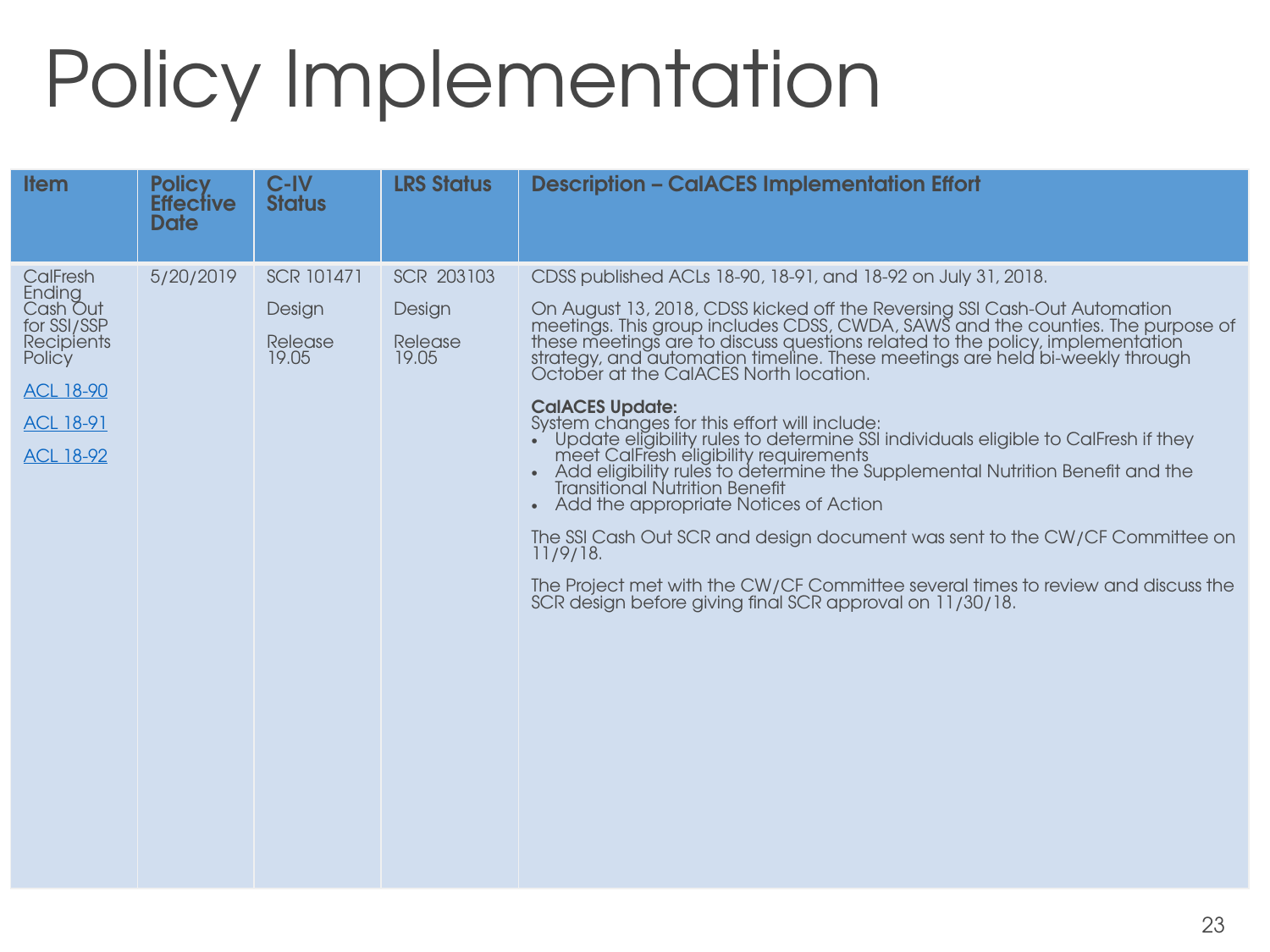

# Policy Implementation
| Item | Policy Effective Date | C-IV Status | LRS Status | Description – CalACES Implementation Effort |
| --- | --- | --- | --- | --- |
| CalFresh Ending Cash Out for SSI/SSP Recipients Policy ACL 18-90 ACL 18-91 ACL 18-92 | 5/20/2019 | SCR 101471 Design Release 19.05 | SCR 203103 Design Release 19.05 | CDSS published ACLs 18-90, 18-91, and 18-92 on July 31, 2018. On August 13, 2018, CDSS kicked off the Reversing SSI Cash-Out Automation meetings. This group includes CDSS, CWDA, SAWS and the counties. The purpose of these meetings are to discuss questions related to the policy, implementation strategy, and automation timeline. These meetings are held bi-weekly through October at the CalACES North location. CalACES Update: System changes for this effort will include: Update eligibility rules to determine SSI individuals eligible to CalFresh if they meet CalFresh eligibility requirements Add eligibility rules to determine the Supplemental Nutrition Benefit and the Transitional Nutrition Benefit Add the appropriate Notices of Action The SSI Cash Out SCR and design document was sent to the CW/CF Committee on 11/9/18. The Project met with the CW/CF Committee several times to review and discuss the SCR design before giving final SCR approval on 11/30/18. |
23